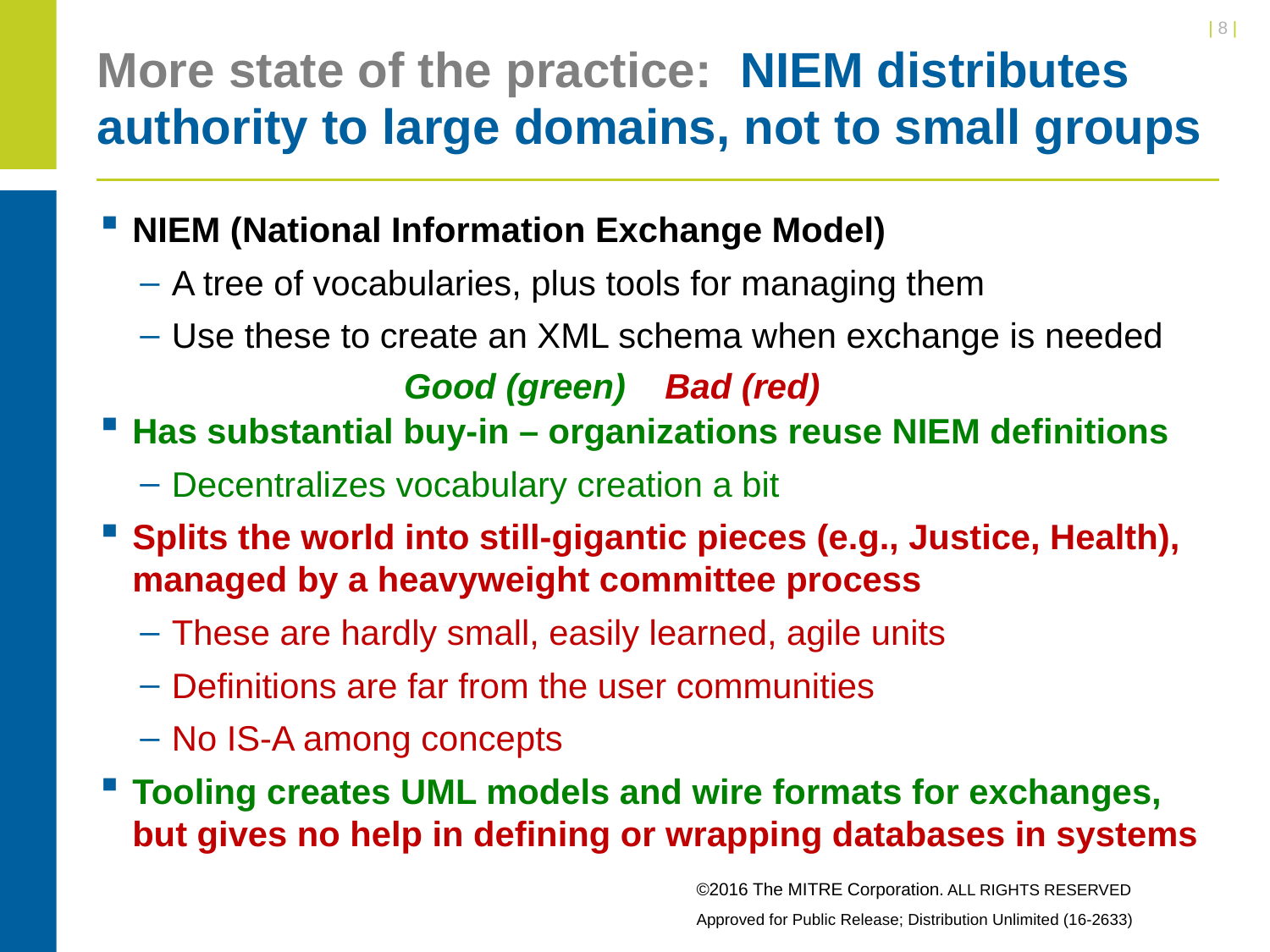

| 8 |
# More state of the practice:  NIEM distributes authority to large domains, not to small groups
NIEM (National Information Exchange Model)
A tree of vocabularies, plus tools for managing them
Use these to create an XML schema when exchange is needed
Has substantial buy-in – organizations reuse NIEM definitions
Decentralizes vocabulary creation a bit
Splits the world into still-gigantic pieces (e.g., Justice, Health), managed by a heavyweight committee process
These are hardly small, easily learned, agile units
Definitions are far from the user communities
No IS-A among concepts
Tooling creates UML models and wire formats for exchanges, but gives no help in defining or wrapping databases in systems
Good (green)    Bad (red)